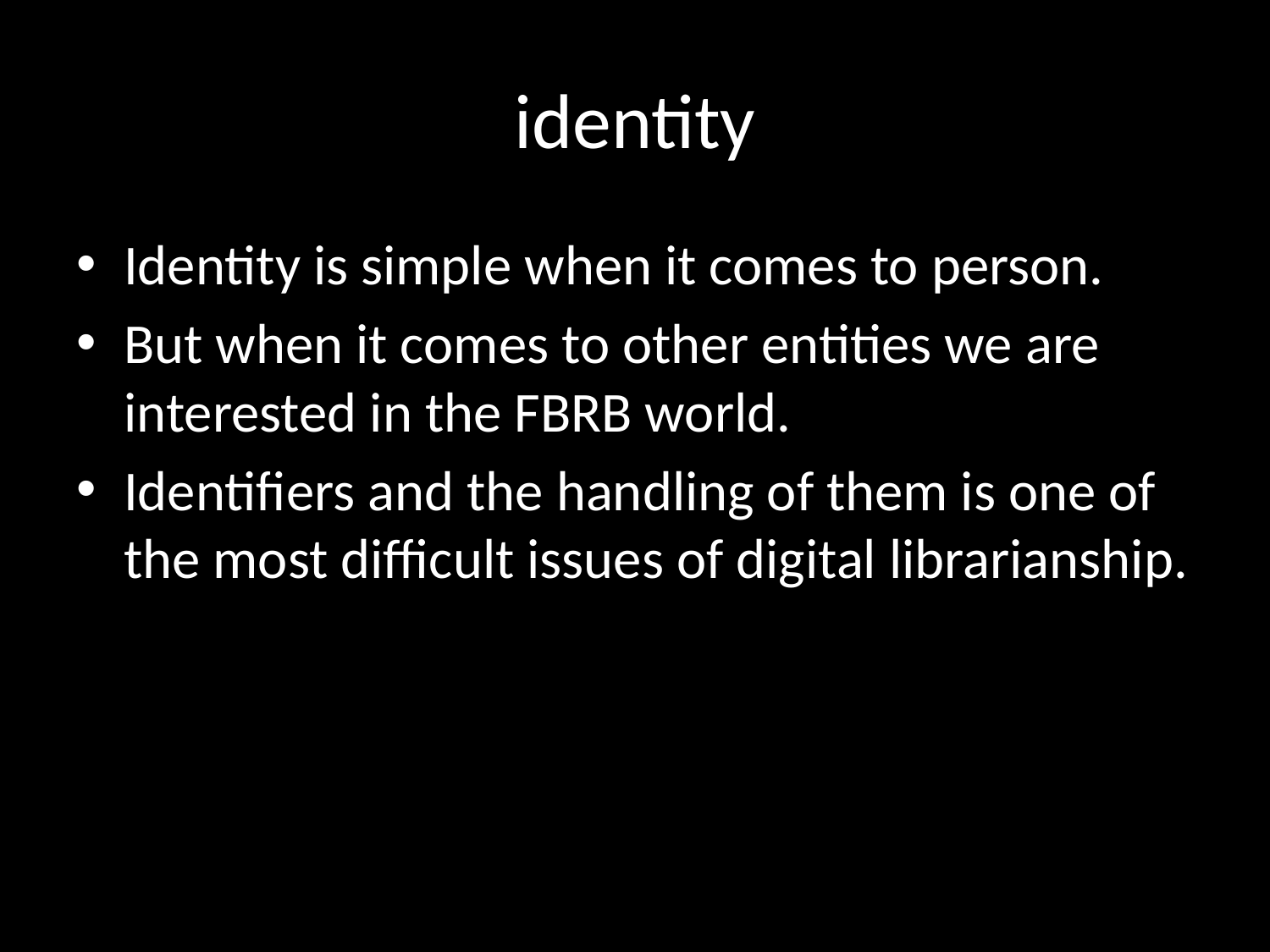

# identity
Identity is simple when it comes to person.
But when it comes to other entities we are interested in the FBRB world.
Identifiers and the handling of them is one of the most difficult issues of digital librarianship.